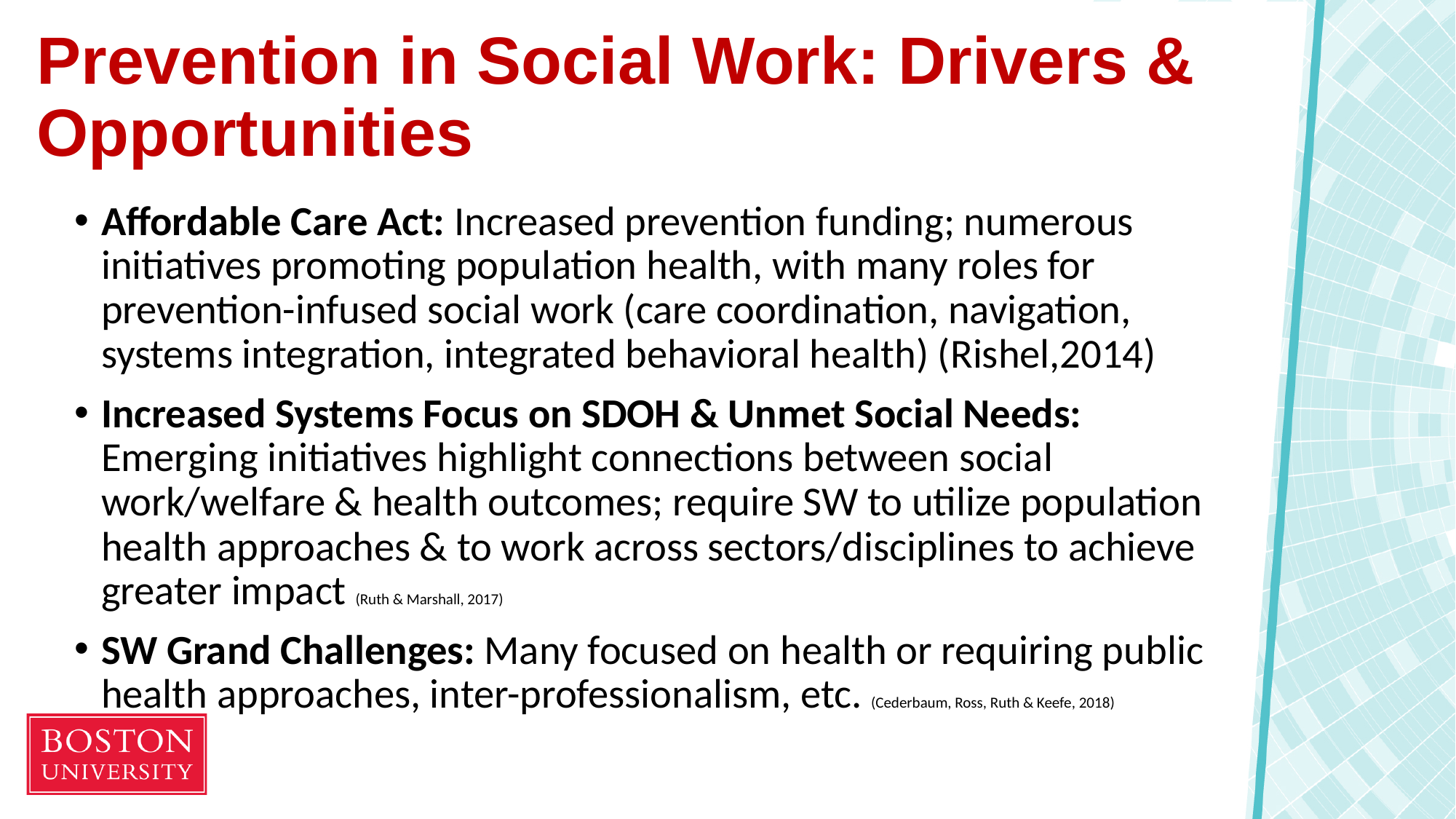

# Prevention in Social Work: Drivers &  Opportunities
Affordable Care Act: Increased prevention funding; numerous initiatives promoting population health, with many roles for prevention-infused social work (care coordination, navigation, systems integration, integrated behavioral health) (Rishel,2014)
Increased Systems Focus on SDOH & Unmet Social Needs: Emerging initiatives highlight connections between social work/welfare & health outcomes; require SW to utilize population health approaches & to work across sectors/disciplines to achieve greater impact (Ruth & Marshall, 2017)
SW Grand Challenges: Many focused on health or requiring public health approaches, inter-professionalism, etc. (Cederbaum, Ross, Ruth & Keefe, 2018)